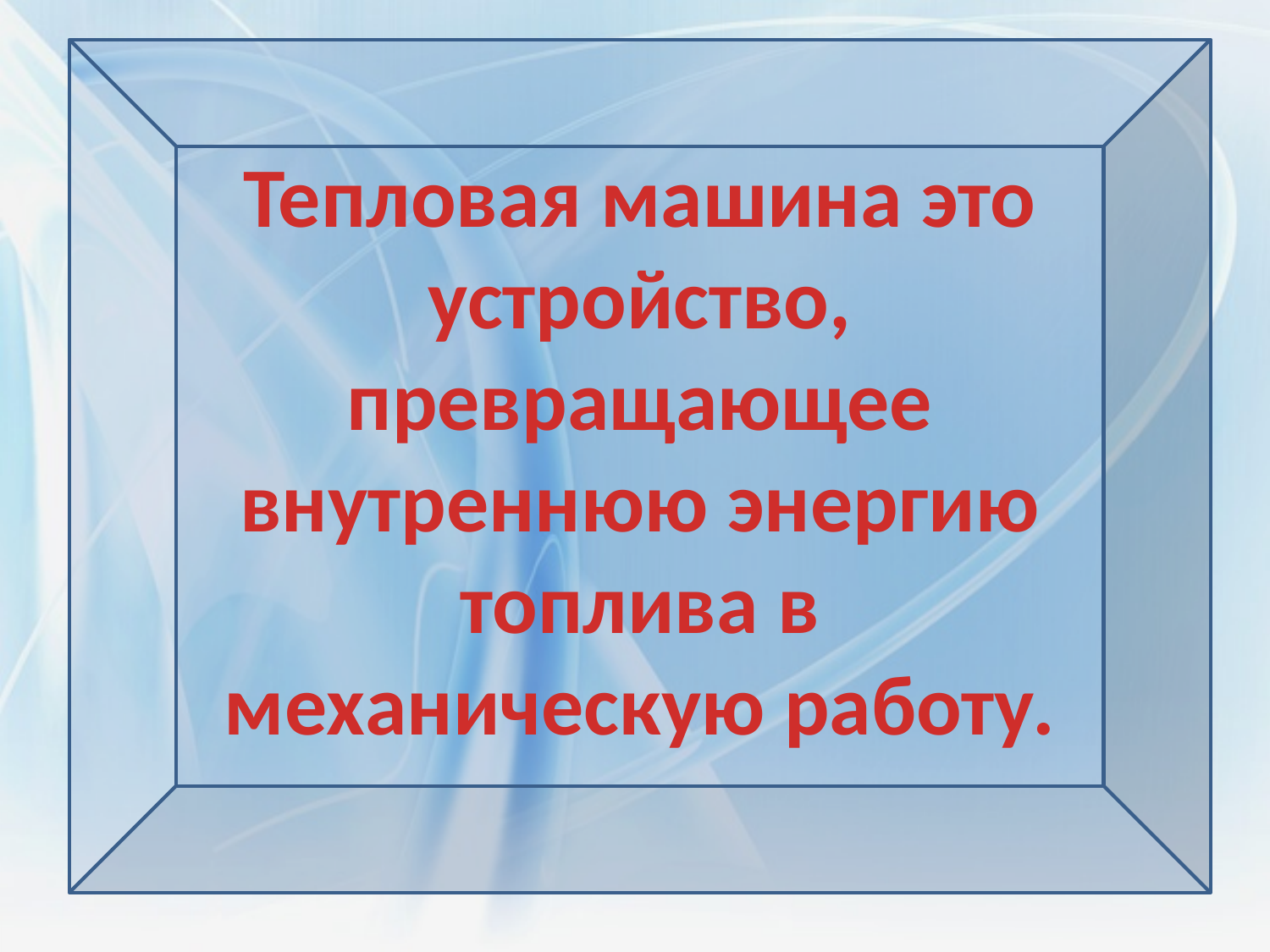

Тепловая машина это устройство, превращающее внутреннюю энергию топлива в механическую работу.